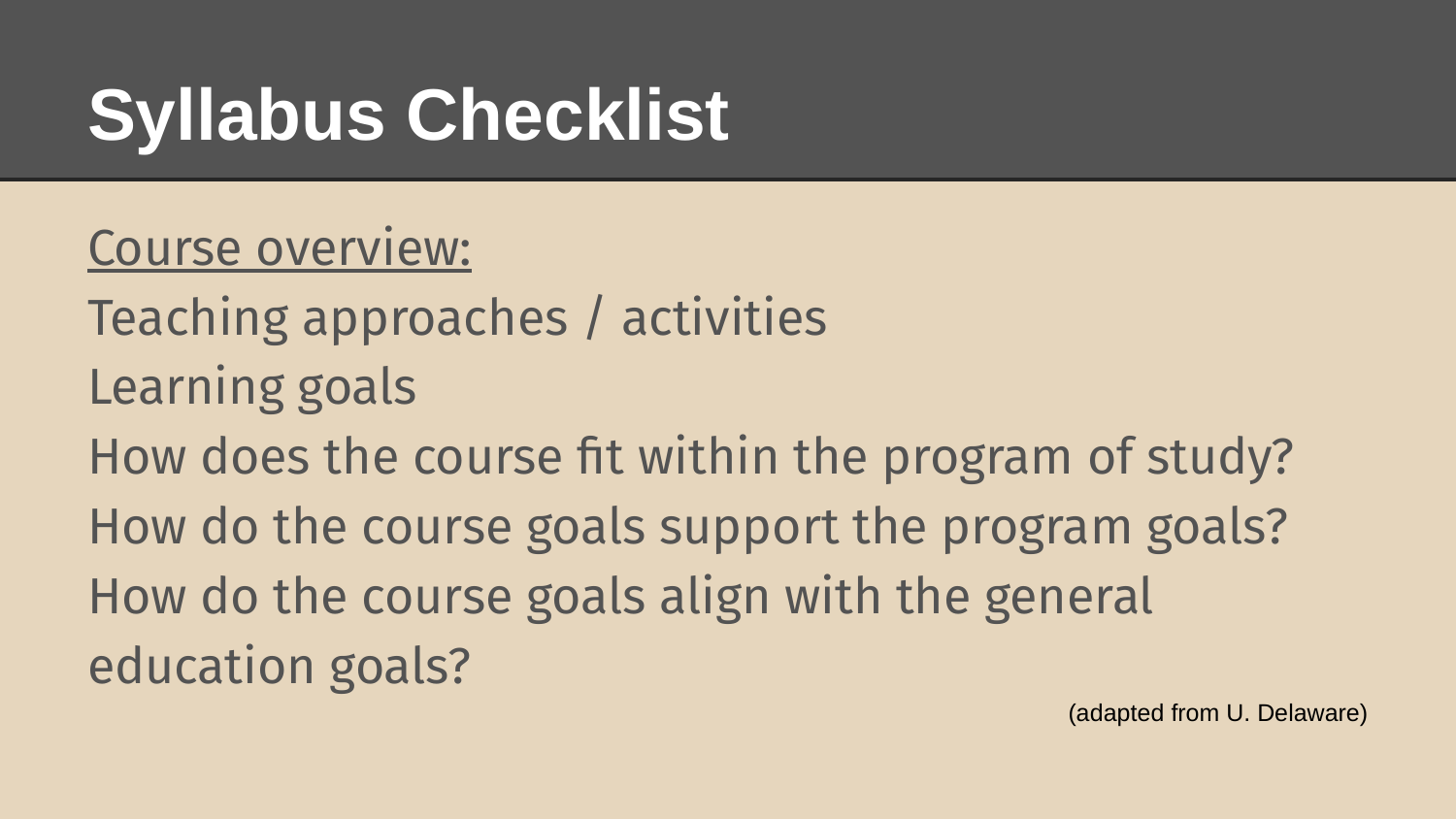

# Syllabus Checklist
Course overview:
Teaching approaches / activities
Learning goals
How does the course fit within the program of study?
How do the course goals support the program goals?
How do the course goals align with the general education goals?
(adapted from U. Delaware)